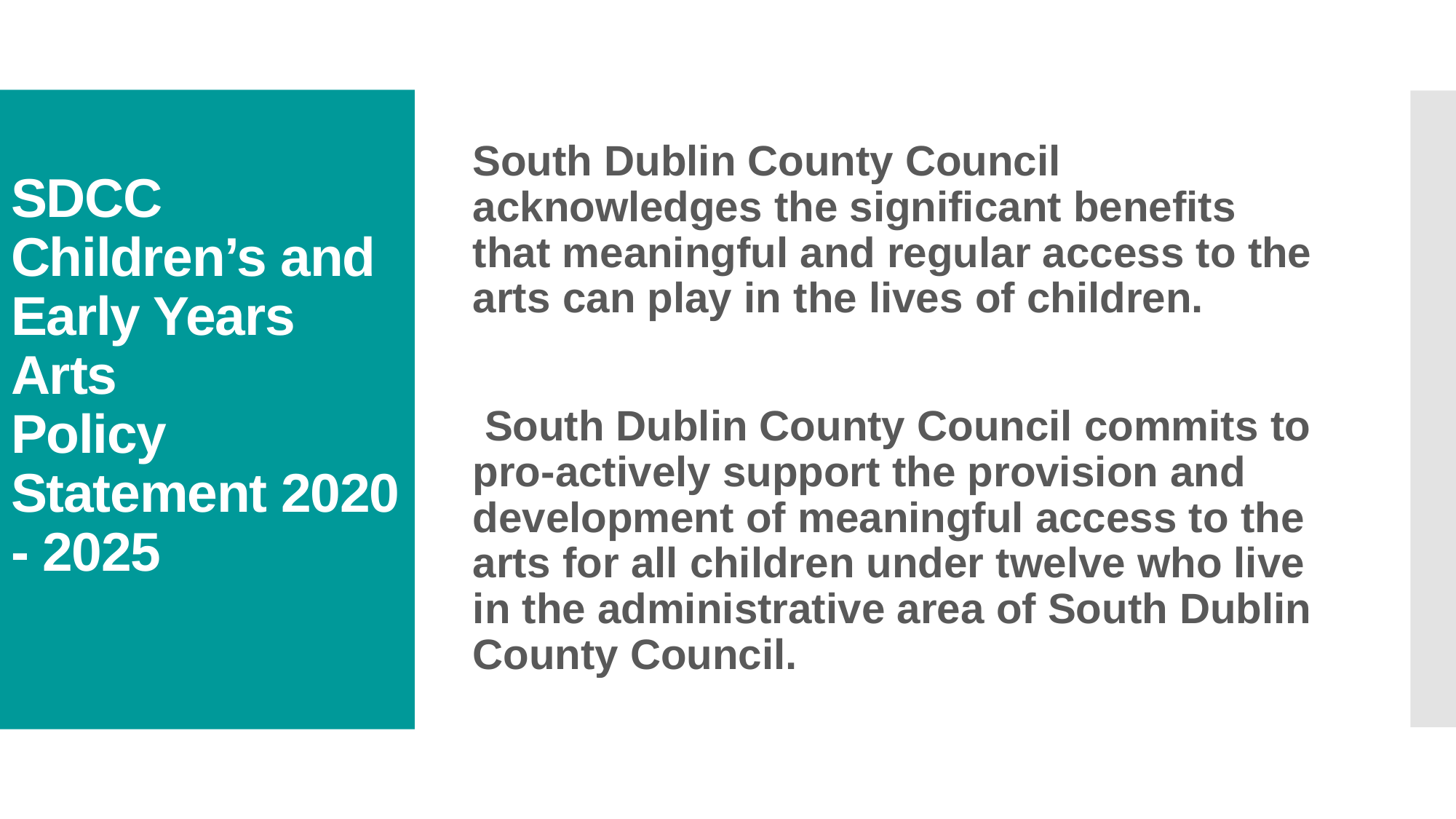

# SDCC Children’s and Early Years Arts Policy Statement 2020 - 2025
South Dublin County Council acknowledges the significant benefits that meaningful and regular access to the arts can play in the lives of children.

 South Dublin County Council commits to pro-actively support the provision and development of meaningful access to the arts for all children under twelve who live in the administrative area of South Dublin County Council.